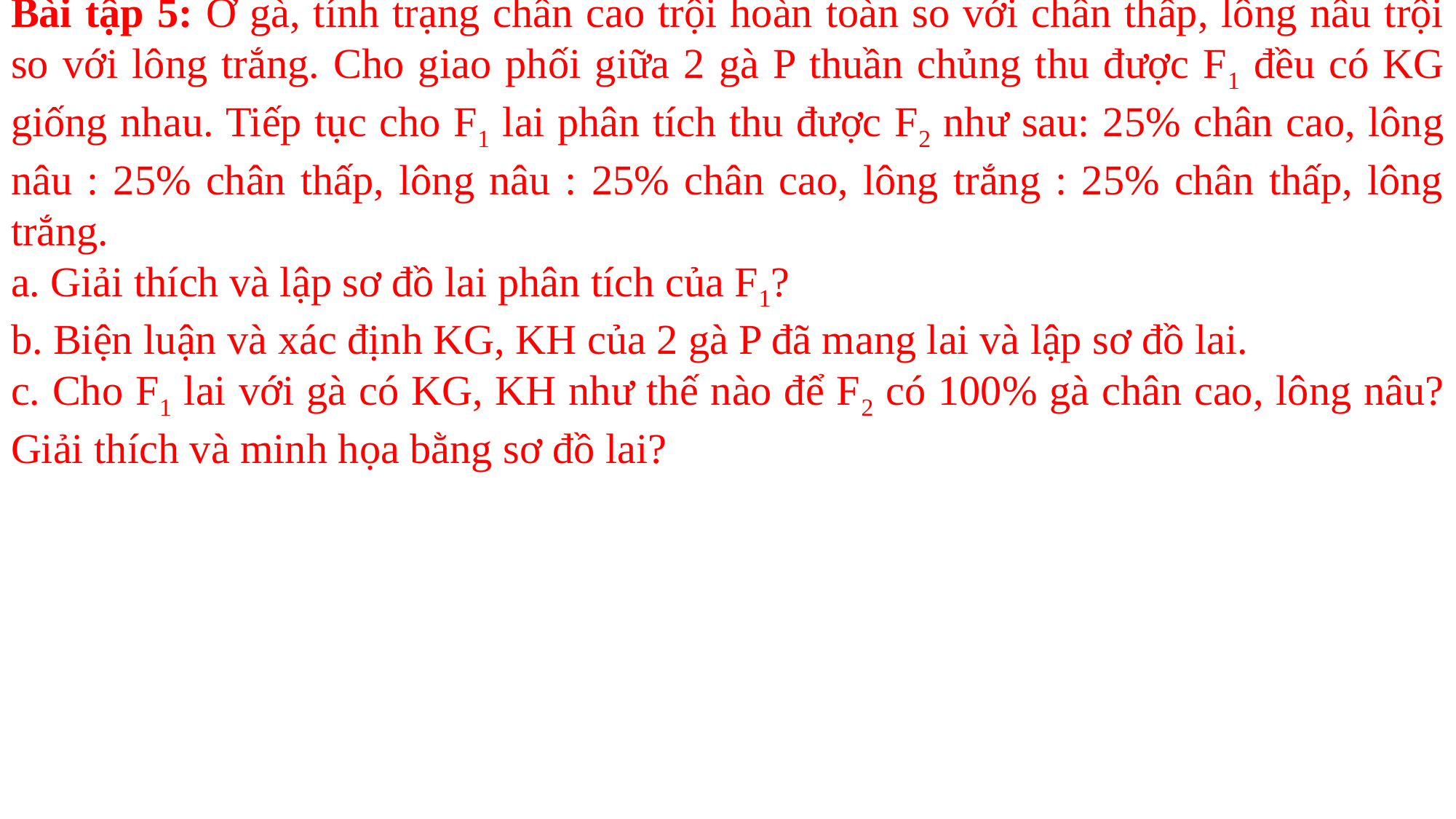

Bài tập 5: Ở gà, tính trạng chân cao trội hoàn toàn so với chân thấp, lông nâu trội so với lông trắng. Cho giao phối giữa 2 gà P thuần chủng thu được F1 đều có KG giống nhau. Tiếp tục cho F1 lai phân tích thu được F2­ như sau: 25% chân cao, lông nâu : 25% chân thấp, lông nâu : 25% chân cao, lông trắng : 25% chân thấp, lông trắng.
a. Giải thích và lập sơ đồ lai phân tích của F1?
b. Biện luận và xác định KG, KH của 2 gà P đã mang lai và lập sơ đồ lai.
c. Cho F1 lai với gà có KG, KH như thế nào để F2 có 100% gà chân cao, lông nâu? Giải thích và minh họa bằng sơ đồ lai?